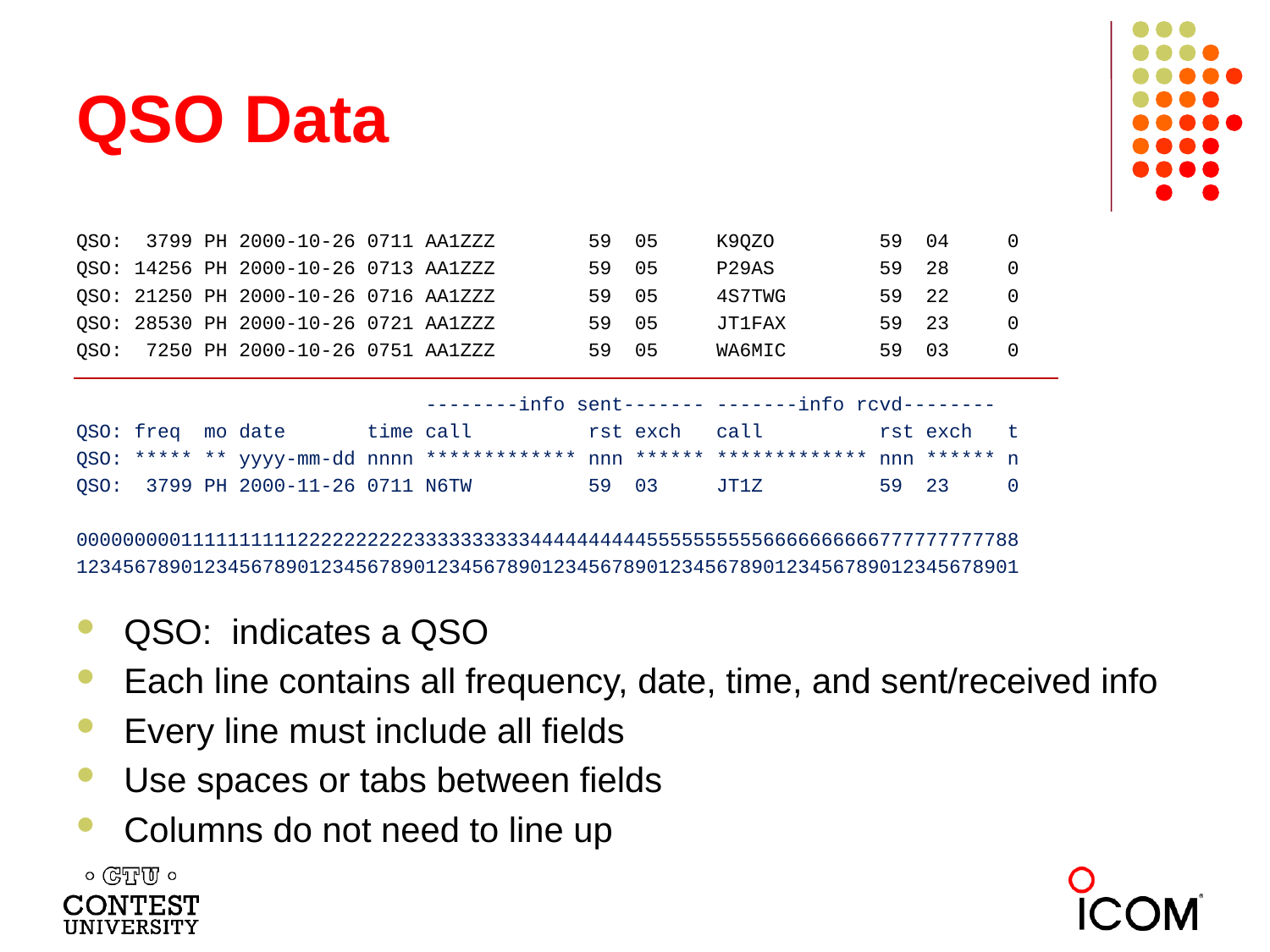

# QSO Data
QSO:  3799 PH 2000-10-26 0711 AA1ZZZ        59  05     K9QZO         59  04     0
QSO: 14256 PH 2000-10-26 0713 AA1ZZZ        59  05     P29AS         59  28     0
QSO: 21250 PH 2000-10-26 0716 AA1ZZZ        59  05     4S7TWG        59  22     0
QSO: 28530 PH 2000-10-26 0721 AA1ZZZ        59  05     JT1FAX        59  23     0
QSO:  7250 PH 2000-10-26 0751 AA1ZZZ        59  05     WA6MIC        59  03     0

                              --------info sent------- -------info rcvd--------
QSO: freq  mo date       time call          rst exch   call          rst exch   t
QSO: ***** ** yyyy-mm-dd nnnn ************* nnn ****** ************* nnn ****** n
QSO:  3799 PH 2000-11-26 0711 N6TW          59  03     JT1Z          59  23     0

000000000111111111122222222223333333333444444444455555555556666666666777777777788
123456789012345678901234567890123456789012345678901234567890123456789012345678901

QSO:  indicates a QSO
Each line contains all frequency, date, time, and sent/received info
Every line must include all fields
Use spaces or tabs between fields
Columns do not need to line up